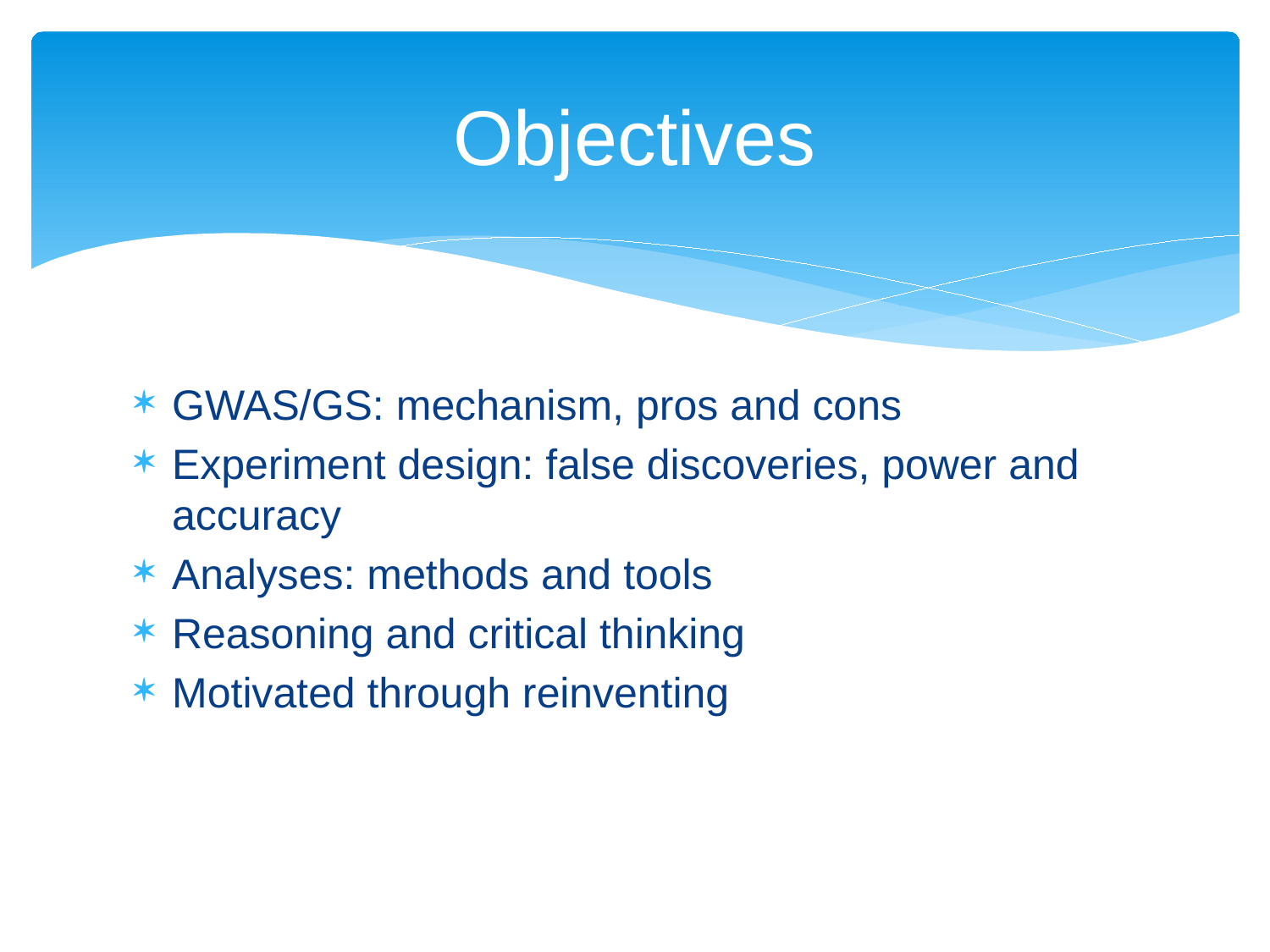

# Objectives
GWAS/GS: mechanism, pros and cons
Experiment design: false discoveries, power and accuracy
Analyses: methods and tools
Reasoning and critical thinking
Motivated through reinventing